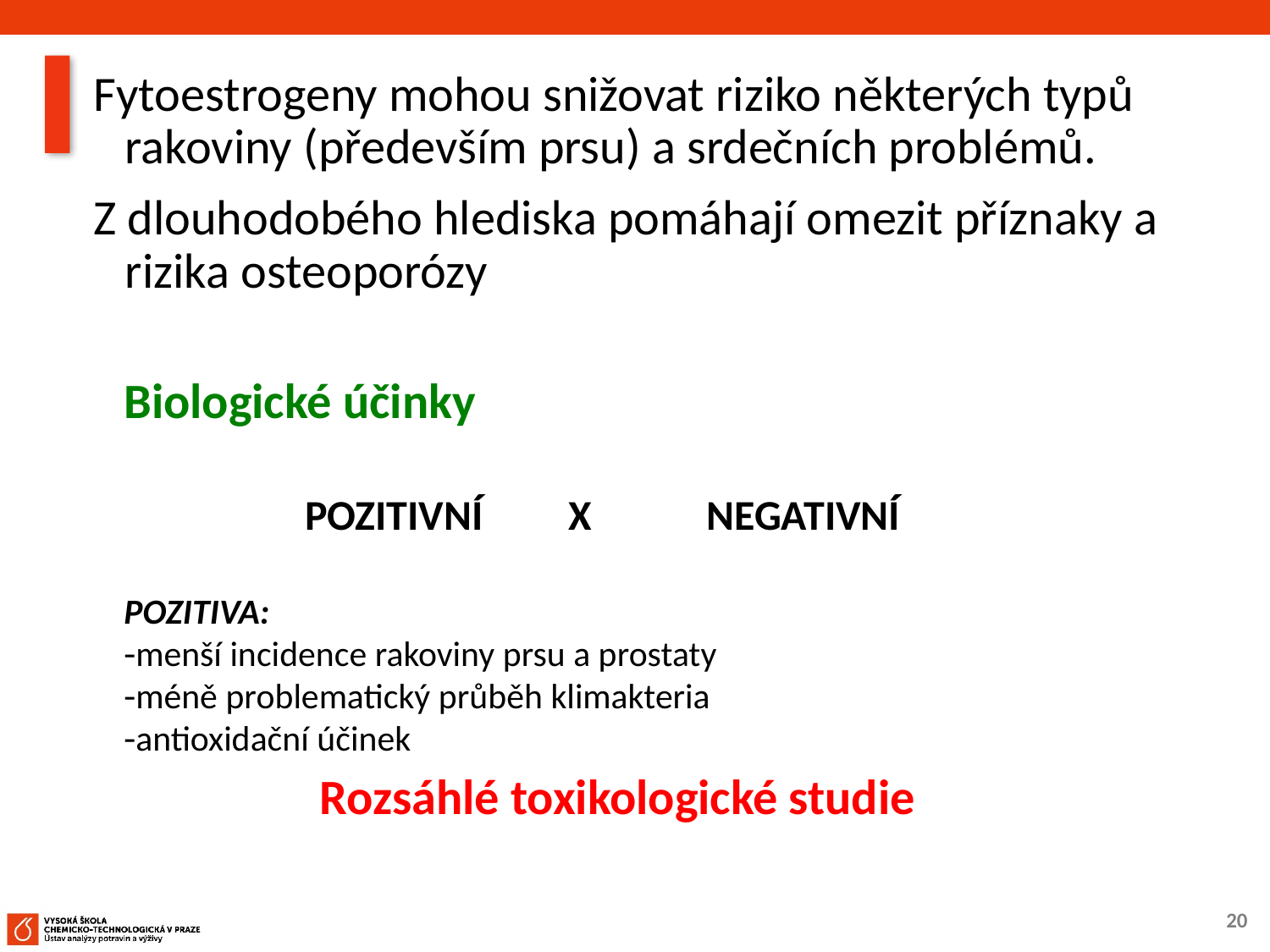

Fytoestrogeny mohou snižovat riziko některých typů rakoviny (především prsu) a srdečních problémů.
Z dlouhodobého hlediska pomáhají omezit příznaky a rizika osteoporózy

Biologické účinky

                   POZITIVNÍ         X            NEGATIVNÍ

POZITIVA:
menší incidence rakoviny prsu a prostaty
méně problematický průběh klimakteria
antioxidační účinek
Rozsáhlé toxikologické studie